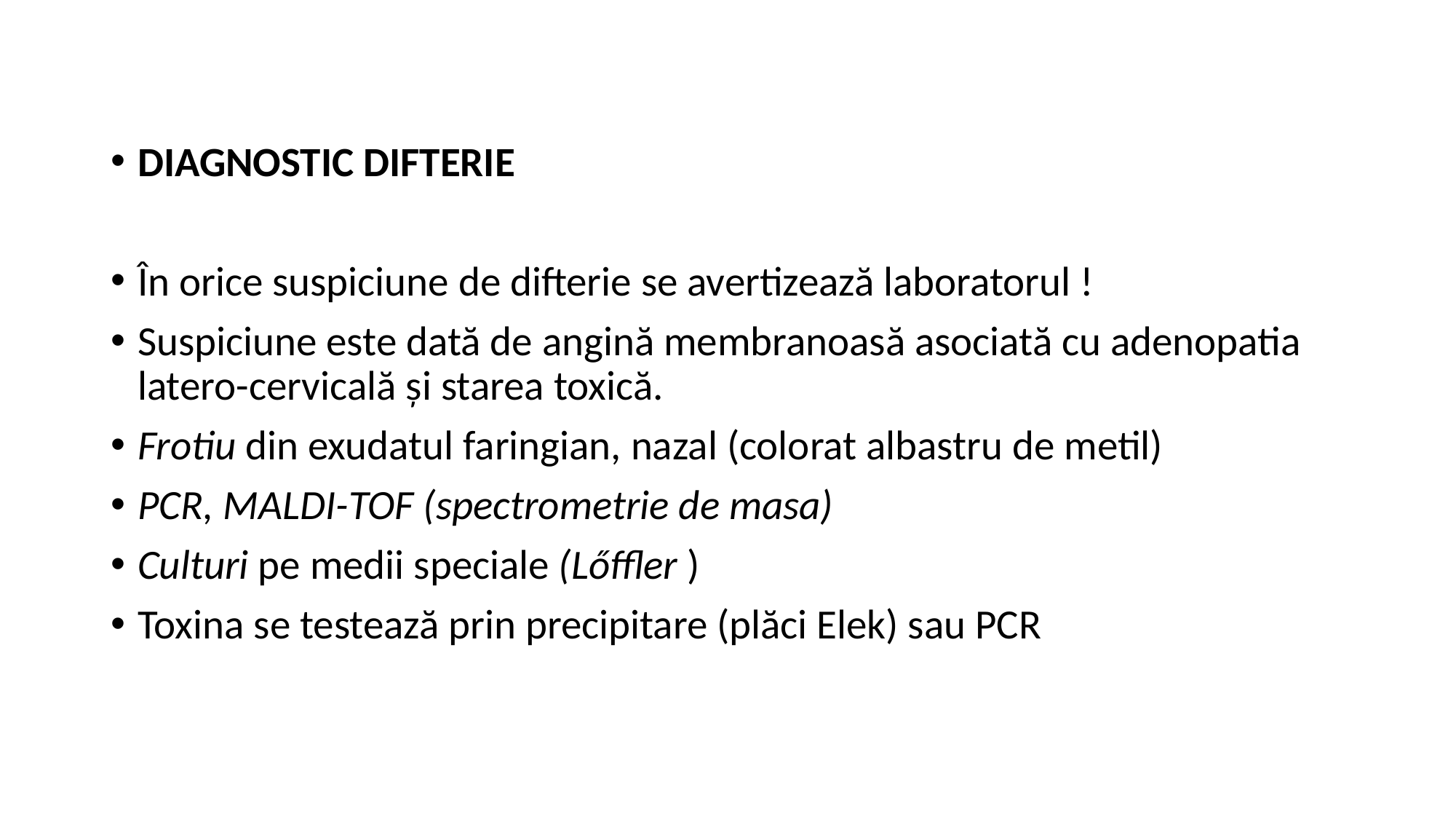

DIAGNOSTIC DIFTERIE

În orice suspiciune de difterie se avertizează laboratorul !
Suspiciune este dată de angină membranoasă asociată cu adenopatia latero-cervicală şi starea toxică.
Frotiu din exudatul faringian, nazal (colorat albastru de metil)
PCR, MALDI-TOF (spectrometrie de masa)
Culturi pe medii speciale (Lőffler )
Toxina se testează prin precipitare (plăci Elek) sau PCR